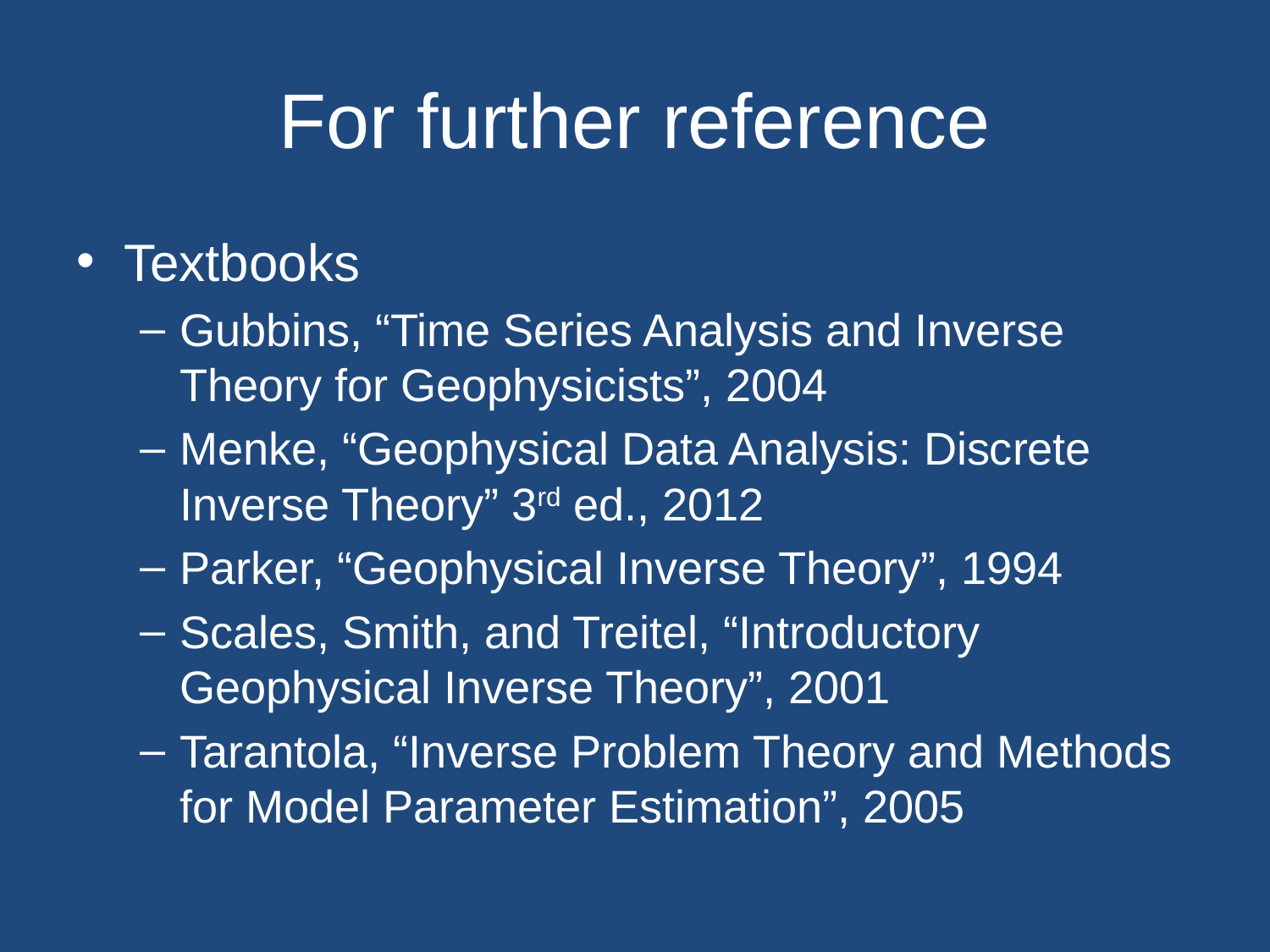

# For further reference
Textbooks
Gubbins, “Time Series Analysis and Inverse Theory for Geophysicists”, 2004
Menke, “Geophysical Data Analysis: Discrete Inverse Theory” 3rd ed., 2012
Parker, “Geophysical Inverse Theory”, 1994
Scales, Smith, and Treitel, “Introductory Geophysical Inverse Theory”, 2001
Tarantola, “Inverse Problem Theory and Methods for Model Parameter Estimation”, 2005